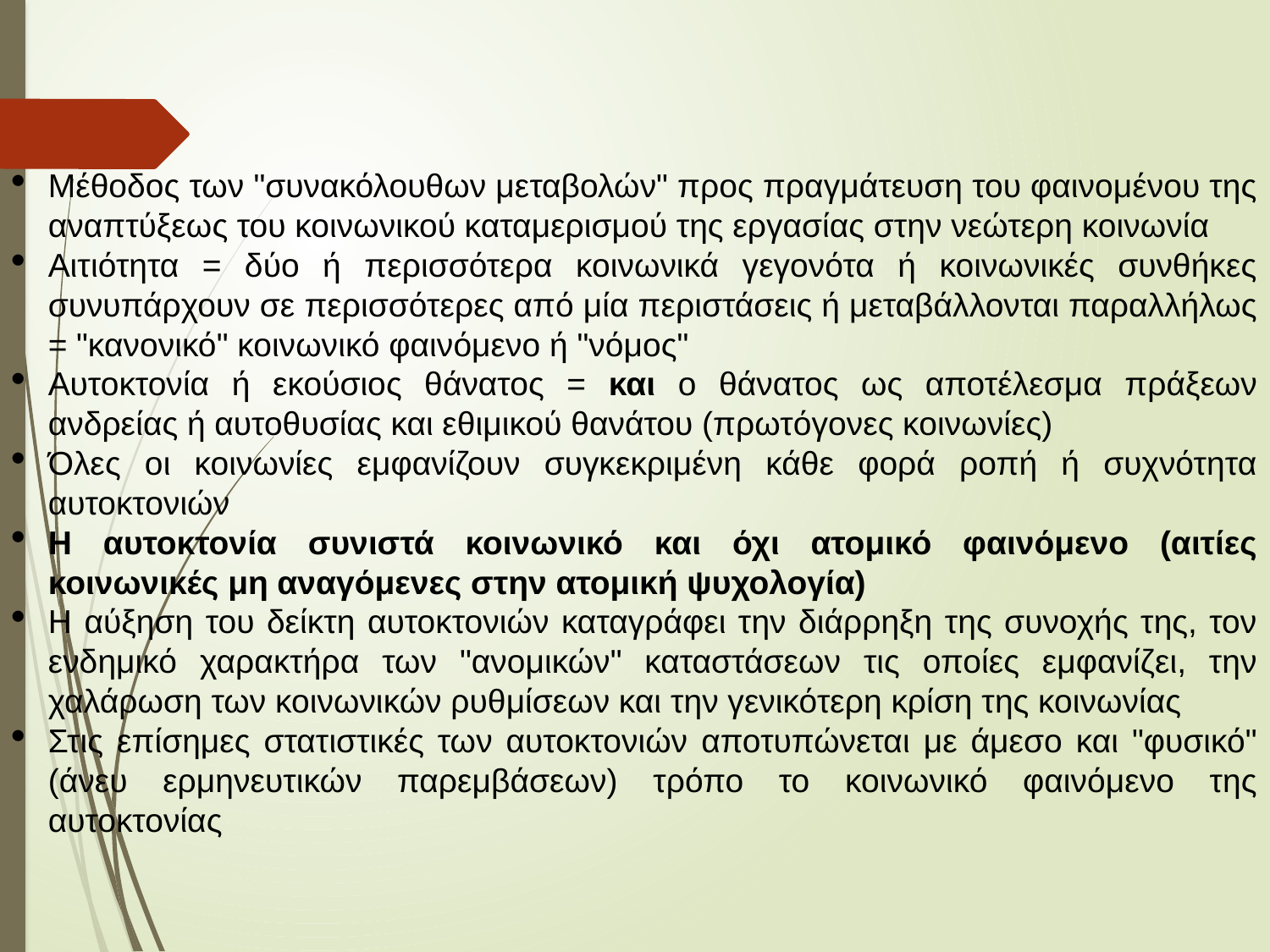

Μέθοδος των "συνακόλουθων μεταβολών" προς πραγμάτευση του φαινομένου της αναπτύξεως του κοινωνικού καταμερισμού της εργασίας στην νεώτερη κοινωνία
Αιτιότητα = δύο ή περισσότερα κοινωνικά γεγονότα ή κοινωνικές συνθήκες συνυπάρχουν σε περισσότερες από μία περιστάσεις ή μεταβάλλονται παραλλήλως = "κανονικό" κοινωνικό φαινόμενο ή "νόμος"
Αυτοκτονία ή εκούσιος θάνατος = και ο θάνατος ως αποτέλεσμα πράξεων ανδρείας ή αυτοθυσίας και εθιμικού θανάτου (πρωτόγονες κοινωνίες)
Όλες οι κοινωνίες εμφανίζουν συγκεκριμένη κάθε φορά ροπή ή συχνότητα αυτοκτονιών
Η αυτοκτονία συνιστά κοινωνικό και όχι ατομικό φαινόμενο (αιτίες κοινωνικές μη αναγόμενες στην ατομική ψυχολογία)
Η αύξηση του δείκτη αυτοκτονιών καταγράφει την διάρρηξη της συνοχής της, τον ενδημικό χαρακτήρα των "ανομικών" καταστάσεων τις οποίες εμφανίζει, την χαλάρωση των κοινωνικών ρυθμίσεων και την γενικότερη κρίση της κοινωνίας
Στις επίσημες στατιστικές των αυτοκτονιών αποτυπώνεται με άμεσο και "φυσικό" (άνευ ερμηνευτικών παρεμβάσεων) τρόπο το κοινωνικό φαινόμενο της αυτοκτονίας